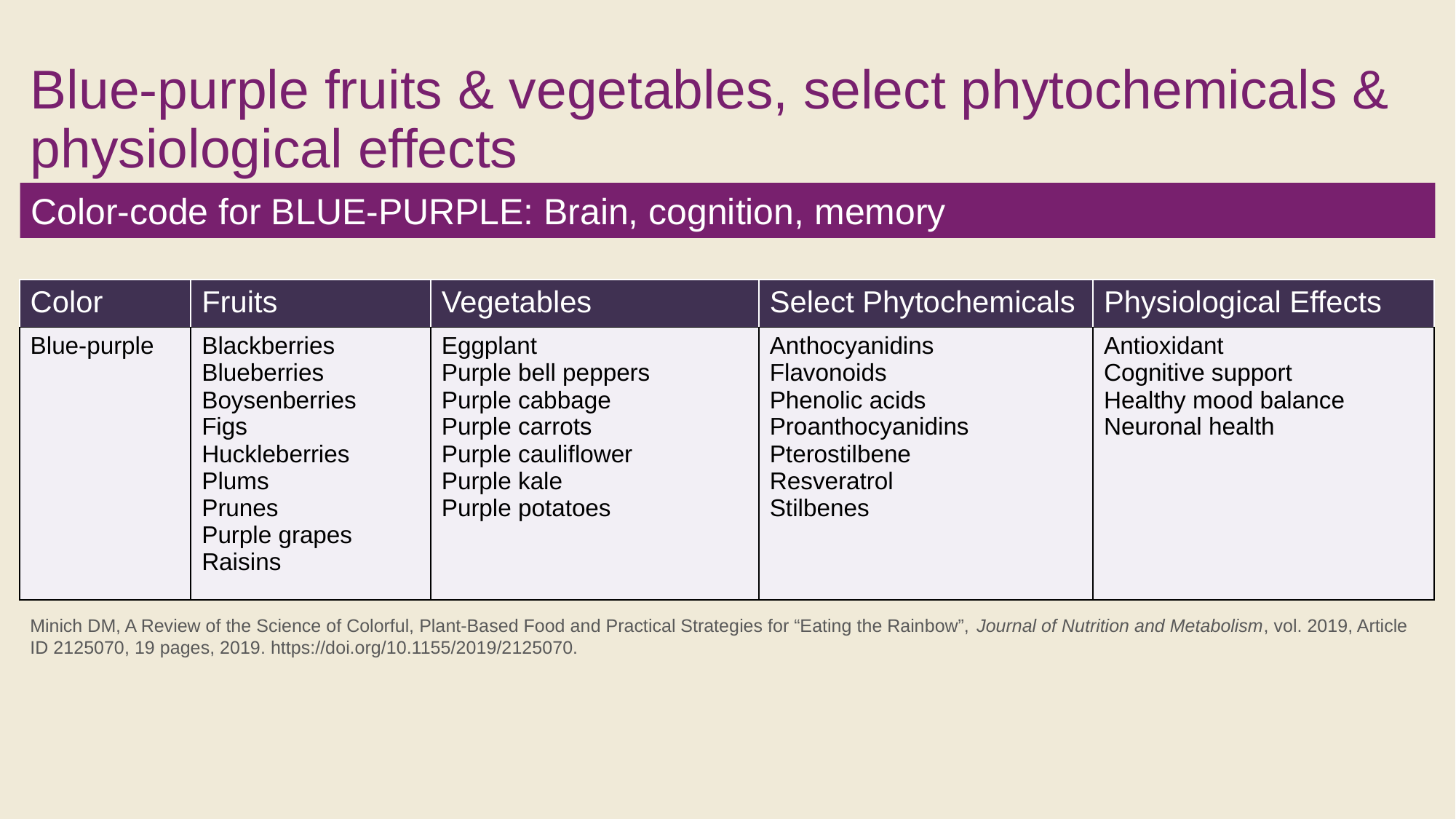

# Blue-purple fruits & vegetables, select phytochemicals & physiological effects
Color-code for BLUE-PURPLE: Brain, cognition, memory

| Color | Fruits | Vegetables | Select Phytochemicals | Physiological Effects |
| --- | --- | --- | --- | --- |
| Blue-purple | Blackberries Blueberries Boysenberries Figs Huckleberries Plums Prunes Purple grapes Raisins | Eggplant Purple bell peppers Purple cabbage Purple carrots Purple cauliflower Purple kale Purple potatoes | Anthocyanidins Flavonoids Phenolic acids Proanthocyanidins Pterostilbene Resveratrol Stilbenes | Antioxidant Cognitive support Healthy mood balance Neuronal health |
Minich DM, A Review of the Science of Colorful, Plant-Based Food and Practical Strategies for “Eating the Rainbow”, Journal of Nutrition and Metabolism, vol. 2019, Article ID 2125070, 19 pages, 2019. https://doi.org/10.1155/2019/2125070.